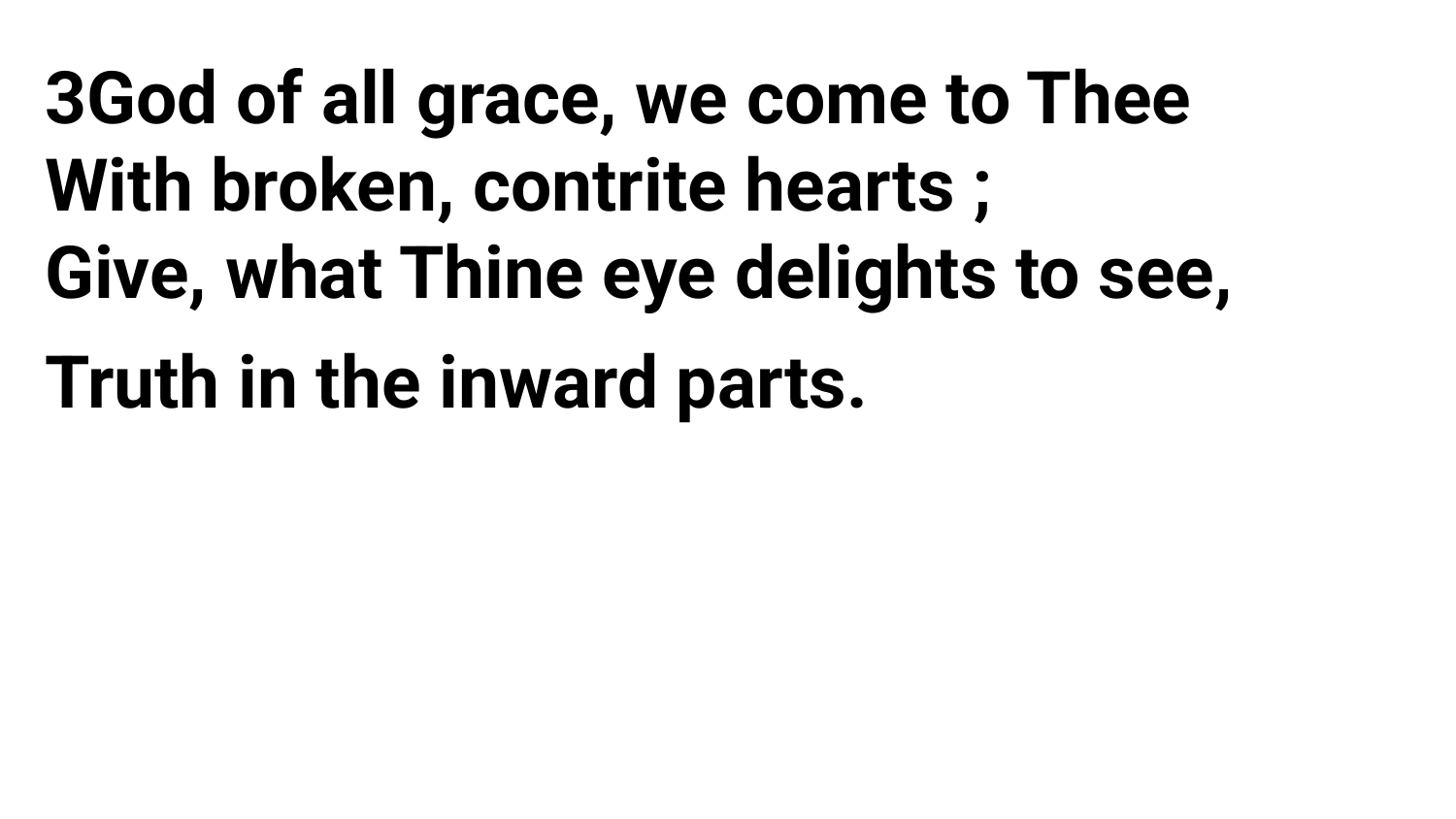

3God of all grace, we come to Thee
With broken, contrite hearts ;
Give, what Thine eye delights to see,
Truth in the inward parts.